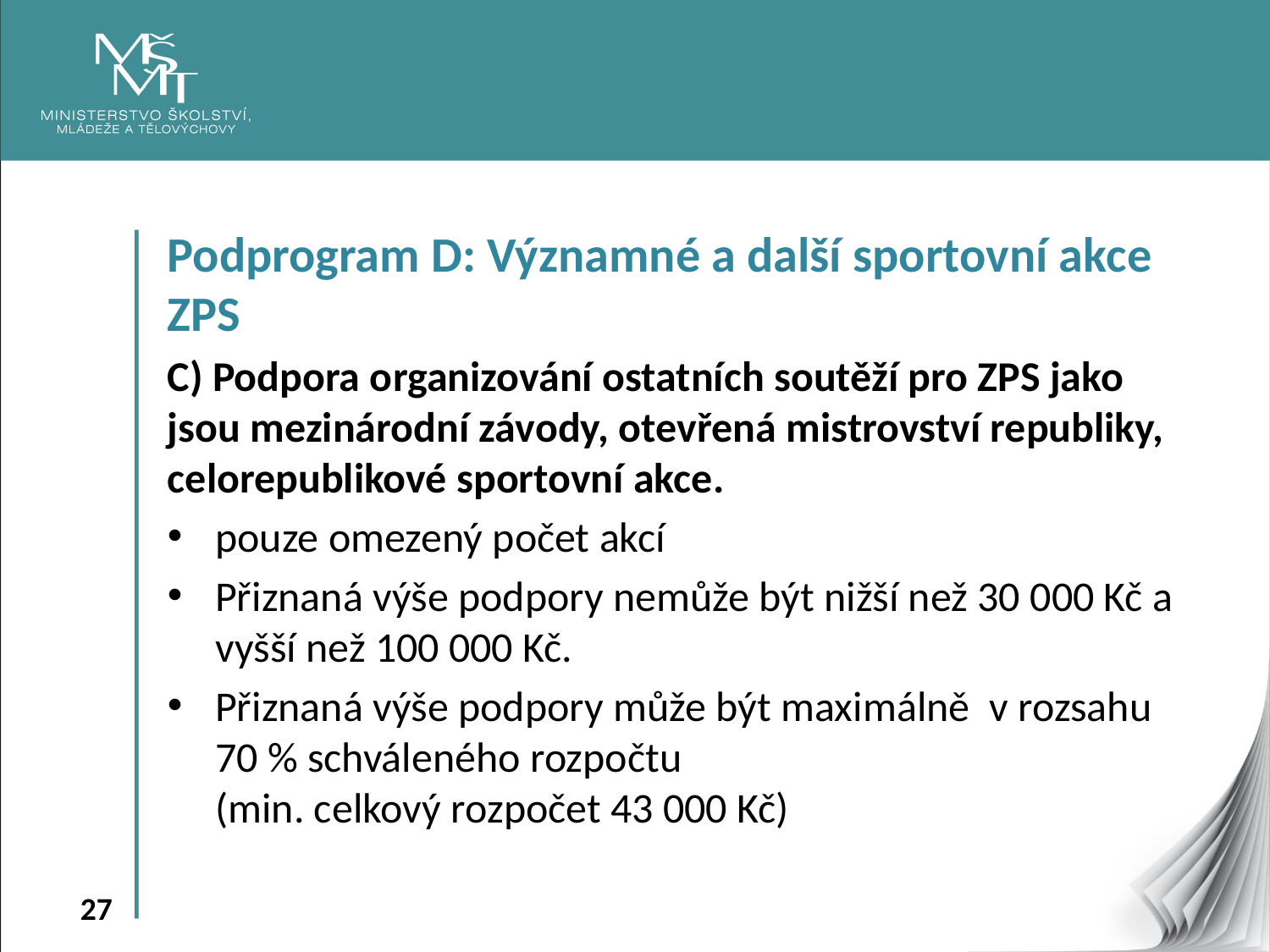

Podprogram D: Významné a další sportovní akce ZPS
C) Podpora organizování ostatních soutěží pro ZPS jako jsou mezinárodní závody, otevřená mistrovství republiky, celorepublikové sportovní akce.
pouze omezený počet akcí
Přiznaná výše podpory nemůže být nižší než 30 000 Kč a vyšší než 100 000 Kč.
Přiznaná výše podpory může být maximálně  v rozsahu 70 % schváleného rozpočtu
(min. celkový rozpočet 43 000 Kč)